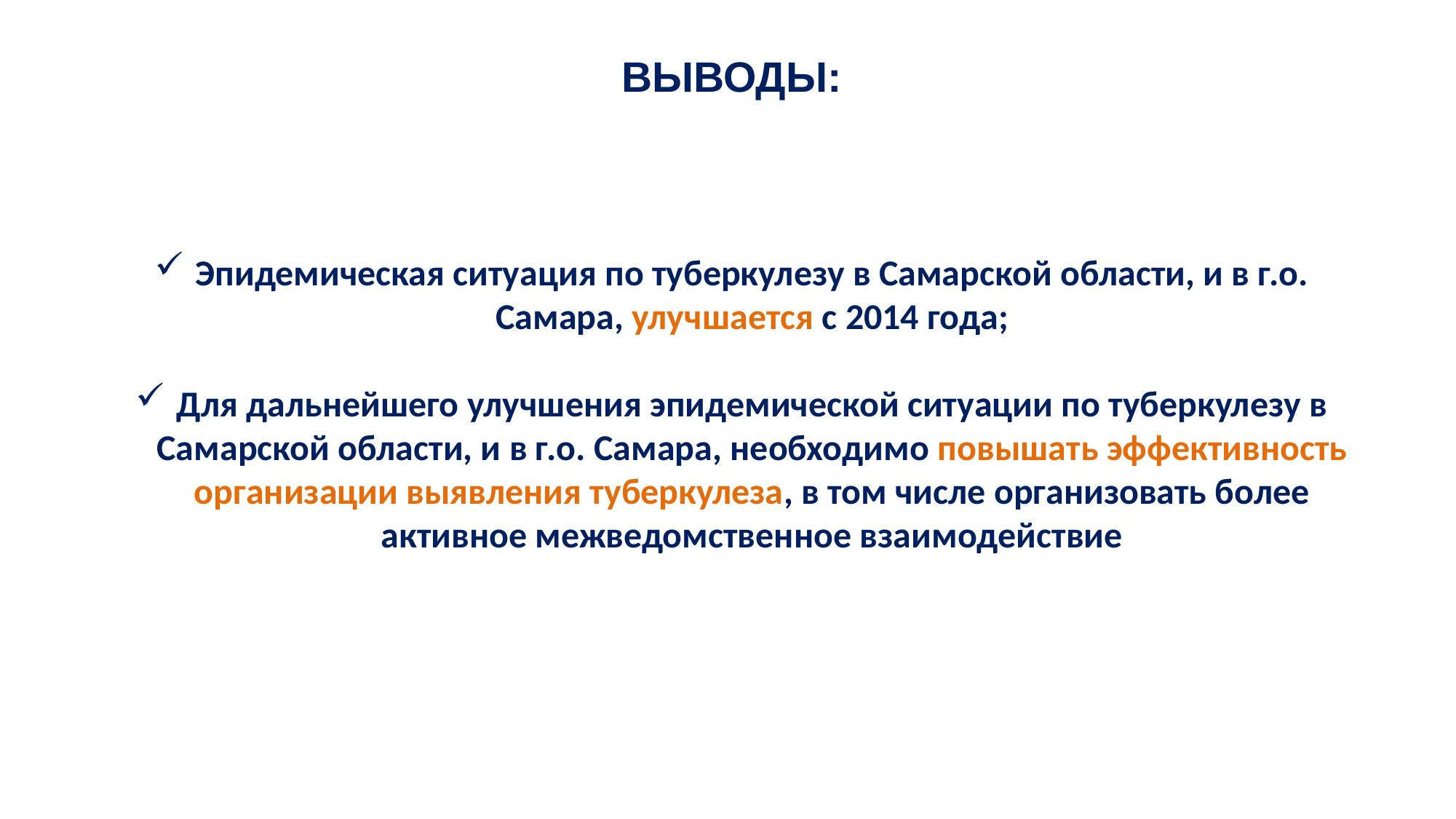

ВЫВОДЫ:
Эпидемическая ситуация по туберкулезу в Самарской области, и в г.о. Самара, улучшается с 2014 года;

Для дальнейшего улучшения эпидемической ситуации по туберкулезу в Самарской области, и в г.о. Самара, необходимо повышать эффективность организации выявления туберкулеза, в том числе организовать более активное межведомственное взаимодействие